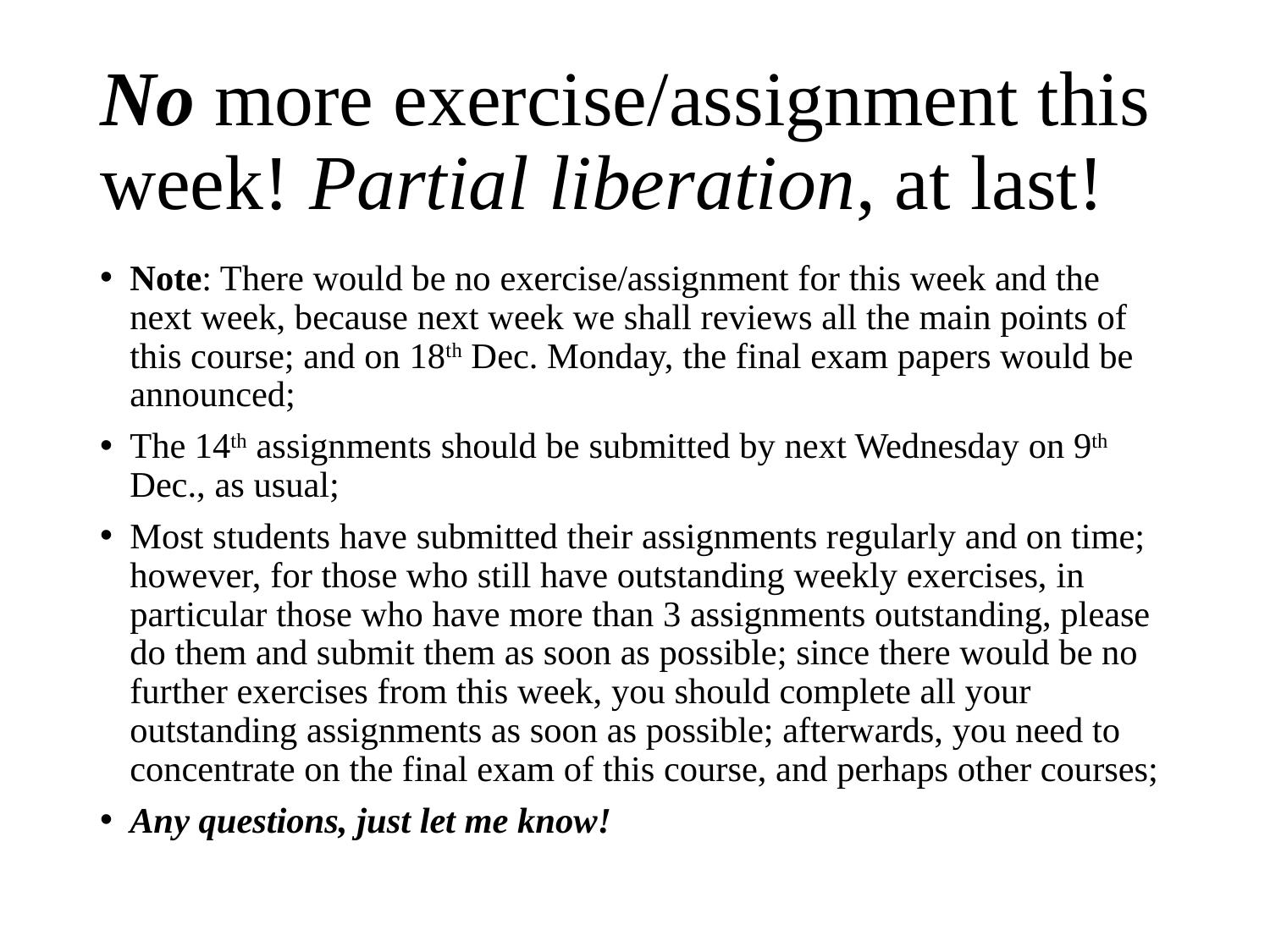

# No more exercise/assignment this week! Partial liberation, at last!
Note: There would be no exercise/assignment for this week and the next week, because next week we shall reviews all the main points of this course; and on 18th Dec. Monday, the final exam papers would be announced;
The 14th assignments should be submitted by next Wednesday on 9th Dec., as usual;
Most students have submitted their assignments regularly and on time; however, for those who still have outstanding weekly exercises, in particular those who have more than 3 assignments outstanding, please do them and submit them as soon as possible; since there would be no further exercises from this week, you should complete all your outstanding assignments as soon as possible; afterwards, you need to concentrate on the final exam of this course, and perhaps other courses;
Any questions, just let me know!